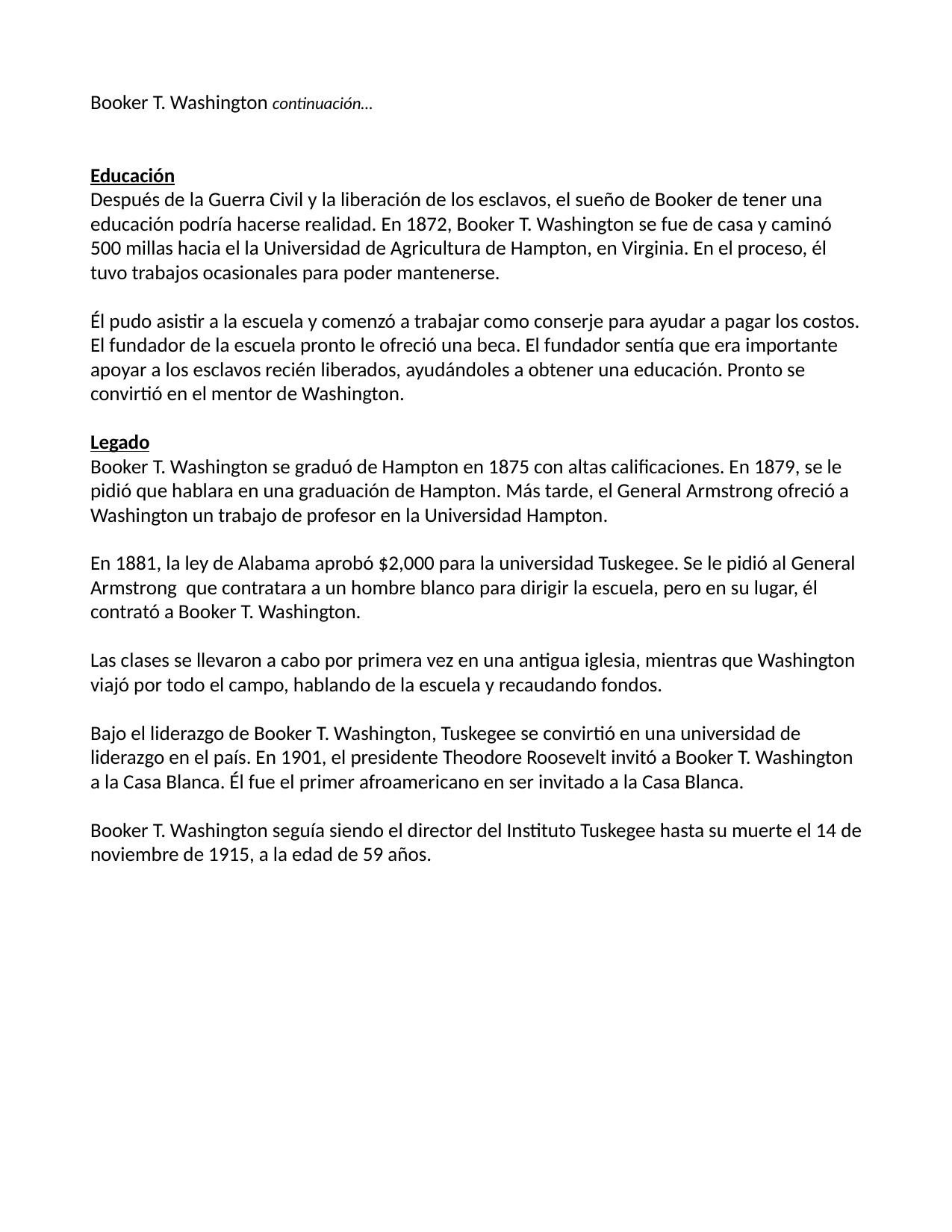

Booker T. Washington continuación…

Educación
Después de la Guerra Civil y la liberación de los esclavos, el sueño de Booker de tener una educación podría hacerse realidad. En 1872, Booker T. Washington se fue de casa y caminó 500 millas hacia el la Universidad de Agricultura de Hampton, en Virginia. En el proceso, él tuvo trabajos ocasionales para poder mantenerse.

Él pudo asistir a la escuela y comenzó a trabajar como conserje para ayudar a pagar los costos. El fundador de la escuela pronto le ofreció una beca. El fundador sentía que era importante apoyar a los esclavos recién liberados, ayudándoles a obtener una educación. Pronto se convirtió en el mentor de Washington.

Legado
Booker T. Washington se graduó de Hampton en 1875 con altas calificaciones. En 1879, se le pidió que hablara en una graduación de Hampton. Más tarde, el General Armstrong ofreció a Washington un trabajo de profesor en la Universidad Hampton.

En 1881, la ley de Alabama aprobó $2,000 para la universidad Tuskegee. Se le pidió al General Armstrong  que contratara a un hombre blanco para dirigir la escuela, pero en su lugar, él contrató a Booker T. Washington.

Las clases se llevaron a cabo por primera vez en una antigua iglesia, mientras que Washington viajó por todo el campo, hablando de la escuela y recaudando fondos.

Bajo el liderazgo de Booker T. Washington, Tuskegee se convirtió en una universidad de liderazgo en el país. En 1901, el presidente Theodore Roosevelt invitó a Booker T. Washington a la Casa Blanca. Él fue el primer afroamericano en ser invitado a la Casa Blanca.

Booker T. Washington seguía siendo el director del Instituto Tuskegee hasta su muerte el 14 de noviembre de 1915, a la edad de 59 años.